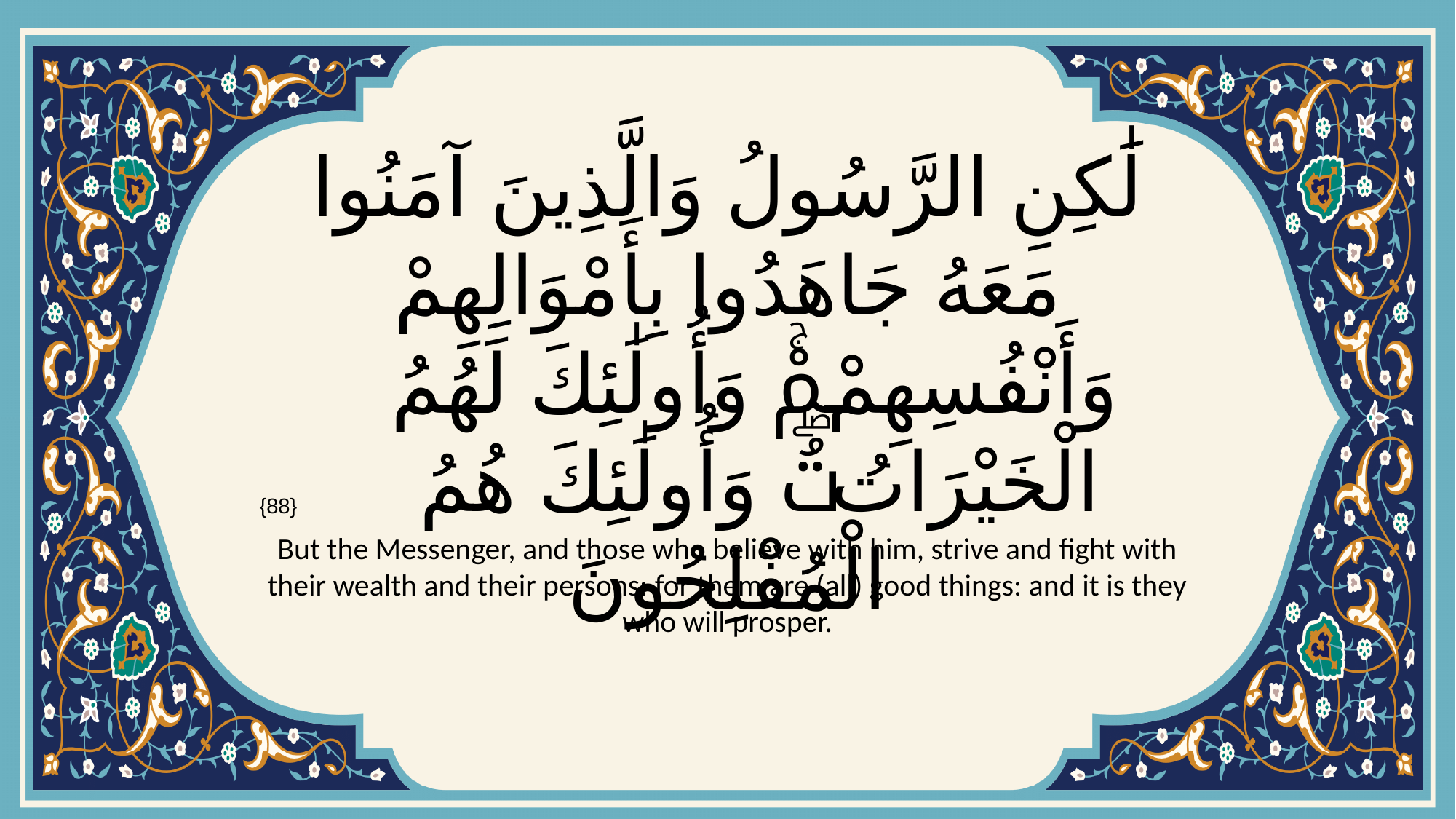

# لَٰكِنِ الرَّسُولُ وَالَّذِينَ آمَنُوا مَعَهُ جَاهَدُوا بِأَمْوَالِهِمْ وَأَنْفُسِهِمْۚ وَأُولَٰئِكَ لَهُمُ الْخَيْرَاتُۖ وَأُولَٰئِكَ هُمُ الْمُفْلِحُونَ
{88}
But the Messenger, and those who believe with him, strive and fight with their wealth and their persons: for them are (all) good things: and it is they who will prosper.